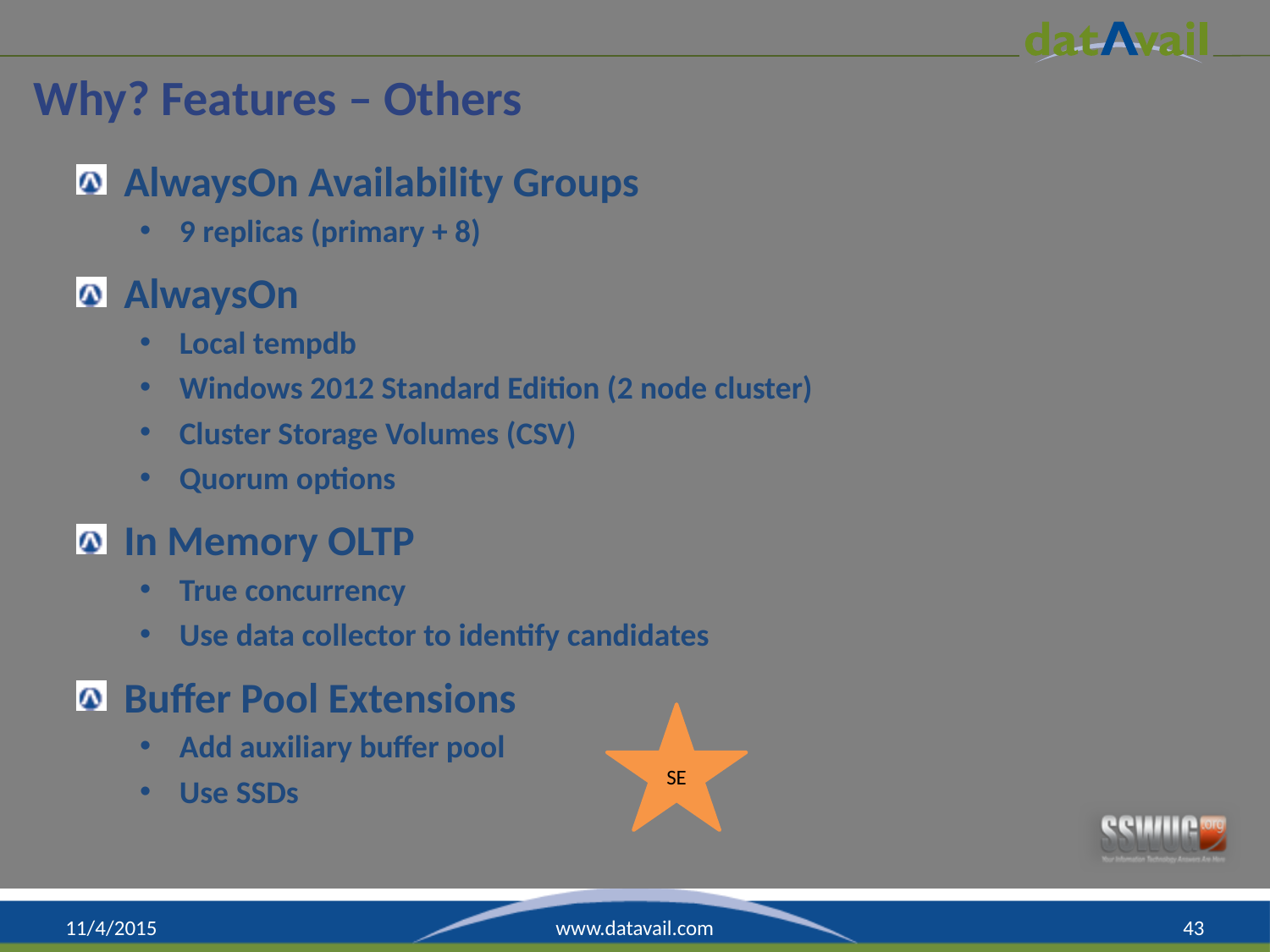

# Why? Features – Others
AlwaysOn Availability Groups
9 replicas (primary + 8)
AlwaysOn
Local tempdb
Windows 2012 Standard Edition (2 node cluster)
Cluster Storage Volumes (CSV)
Quorum options
In Memory OLTP
True concurrency
Use data collector to identify candidates
Buffer Pool Extensions
Add auxiliary buffer pool
Use SSDs
SE